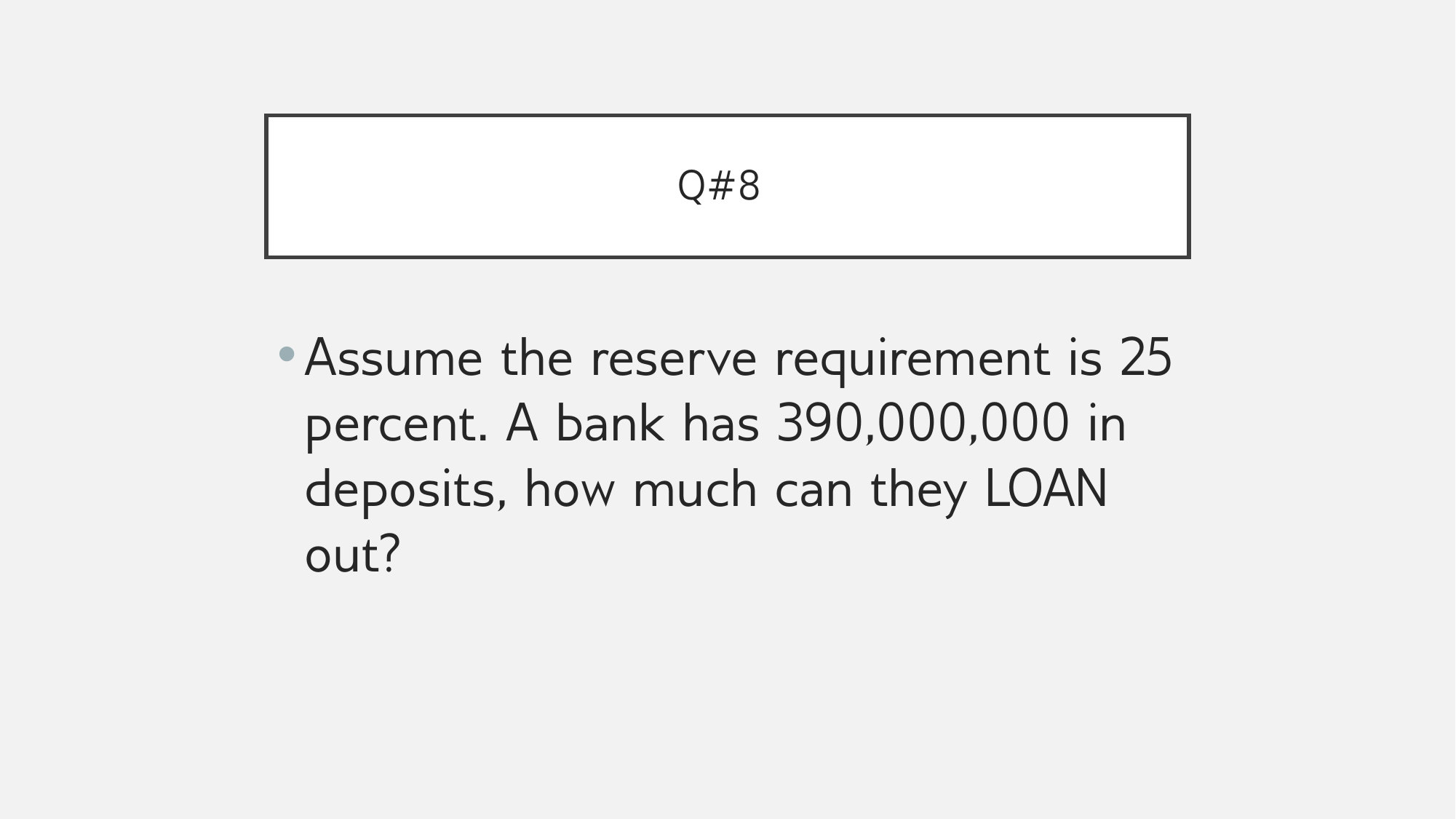

# Q#8
Assume the reserve requirement is 25 percent. A bank has 390,000,000 in deposits, how much can they LOAN out?